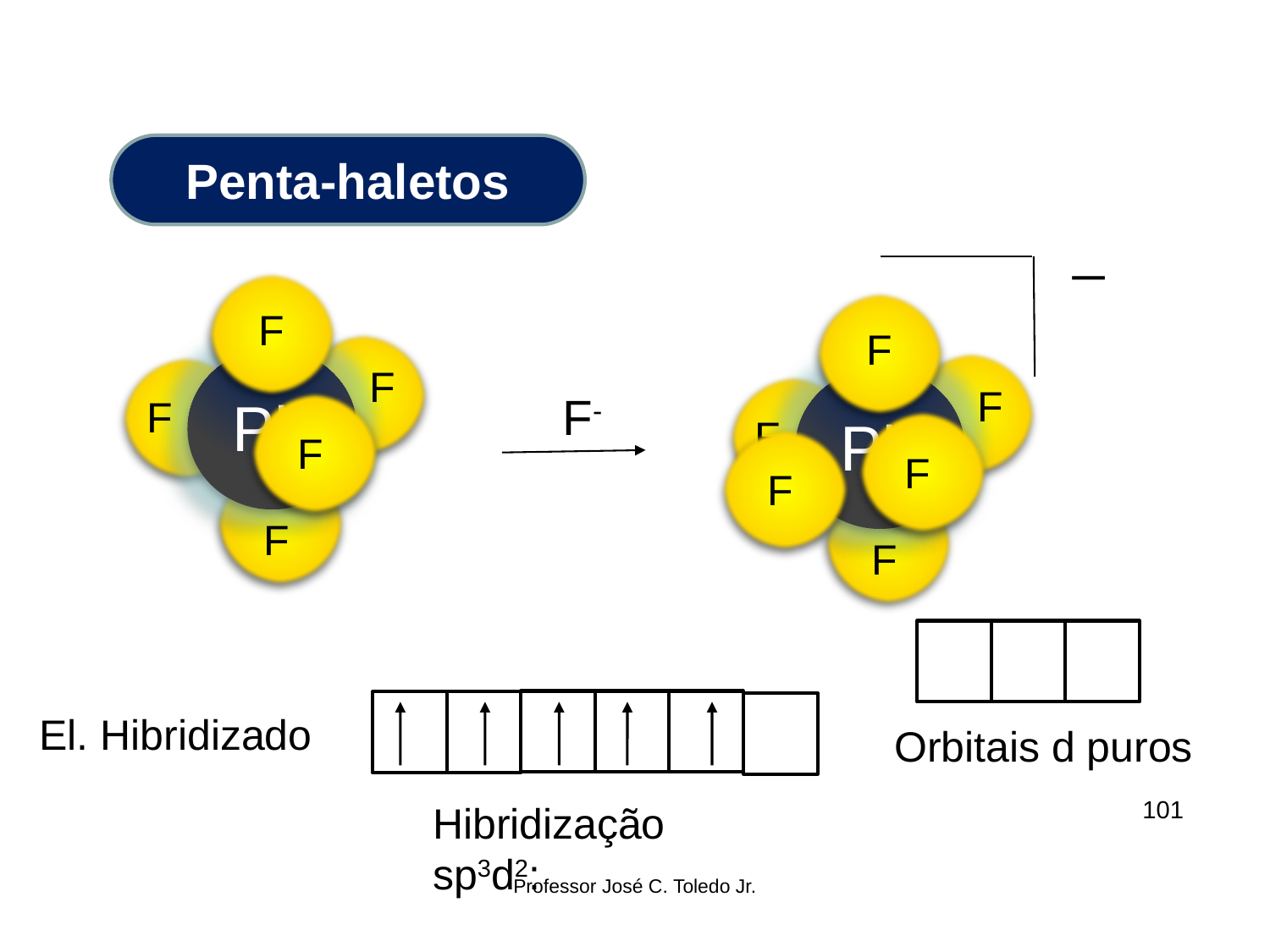

Penta-haletos
−

F

F

P
Pb
F

F
F

F
F

F

P
F-
Pb
F

F

F

El. Hibridizado
Orbitais d puros
101
Hibridização sp3d2:
Professor José C. Toledo Jr.